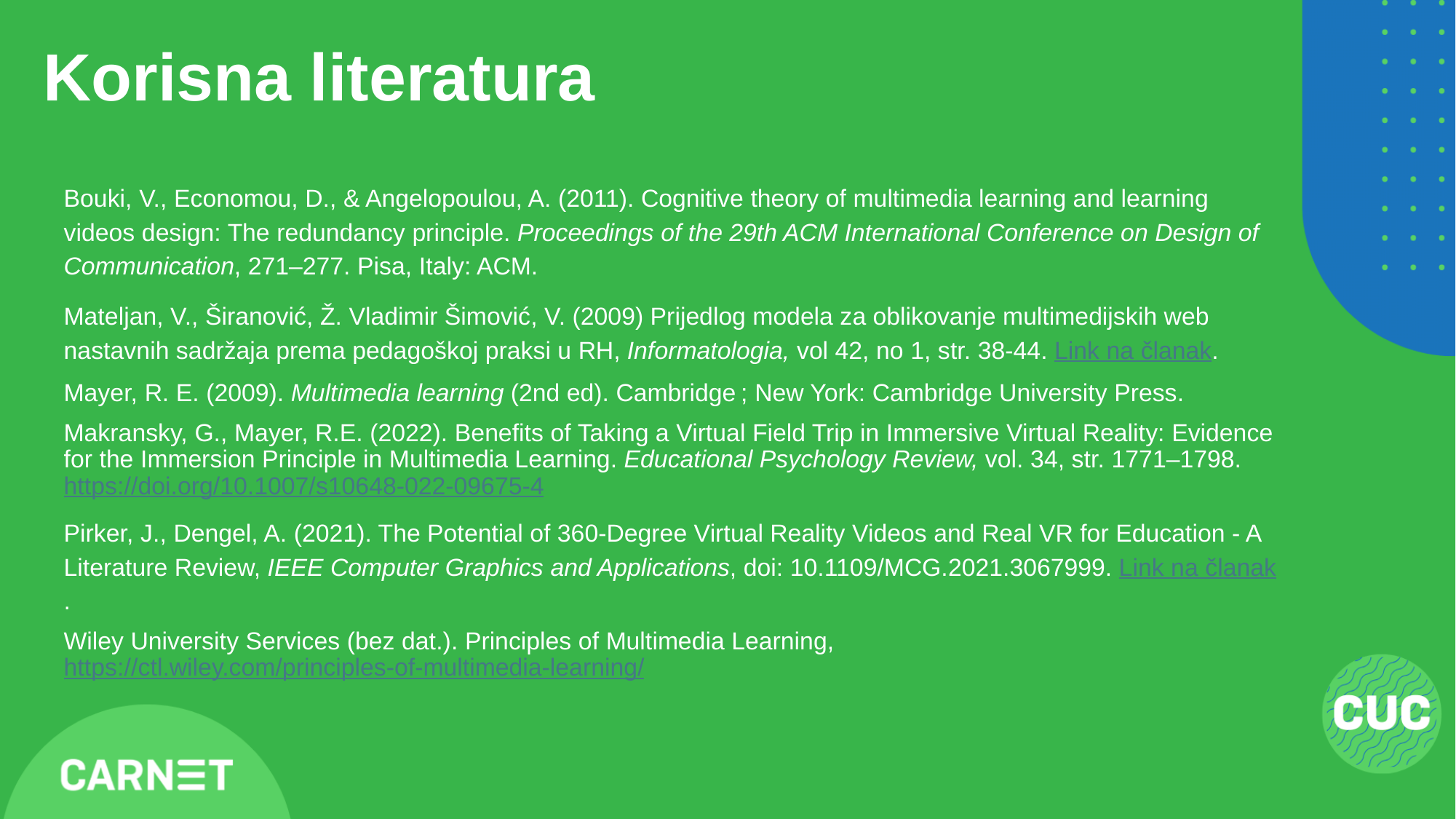

# Korisna literatura

Bouki, V., Economou, D., & Angelopoulou, A. (2011). Cognitive theory of multimedia learning and learning videos design: The redundancy principle. Proceedings of the 29th ACM International Conference on Design of Communication, 271–277. Pisa, Italy: ACM.
Mateljan, V., Širanović, Ž. Vladimir Šimović, V. (2009) Prijedlog modela za oblikovanje multimedijskih web nastavnih sadržaja prema pedagoškoj praksi u RH, Informatologia, vol 42, no 1, str. 38-44. Link na članak.
Mayer, R. E. (2009). Multimedia learning (2nd ed). Cambridge ; New York: Cambridge University Press.
Makransky, G., Mayer, R.E. (2022). Benefits of Taking a Virtual Field Trip in Immersive Virtual Reality: Evidence for the Immersion Principle in Multimedia Learning. Educational Psychology Review, vol. 34, str. 1771–1798. https://doi.org/10.1007/s10648-022-09675-4
Pirker, J., Dengel, A. (2021). The Potential of 360-Degree Virtual Reality Videos and Real VR for Education - A Literature Review, IEEE Computer Graphics and Applications, doi: 10.1109/MCG.2021.3067999. Link na članak.
Wiley University Services (bez dat.). Principles of Multimedia Learning, https://ctl.wiley.com/principles-of-multimedia-learning/